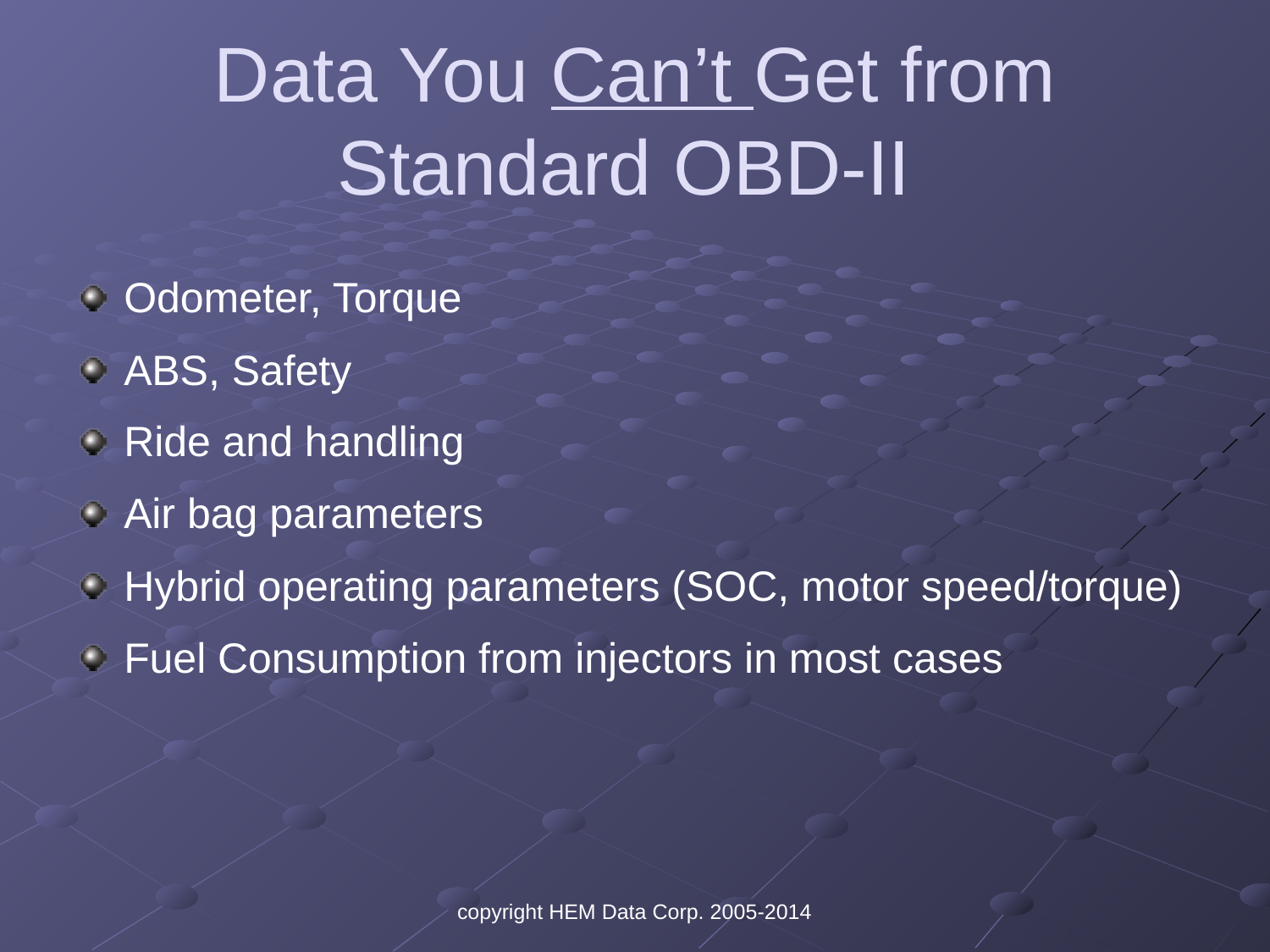

# Data You Can’t Get from Standard OBD-II
Odometer, Torque
ABS, Safety
Ride and handling
Air bag parameters
Hybrid operating parameters (SOC, motor speed/torque)
Fuel Consumption from injectors in most cases
copyright HEM Data Corp. 2005-2014